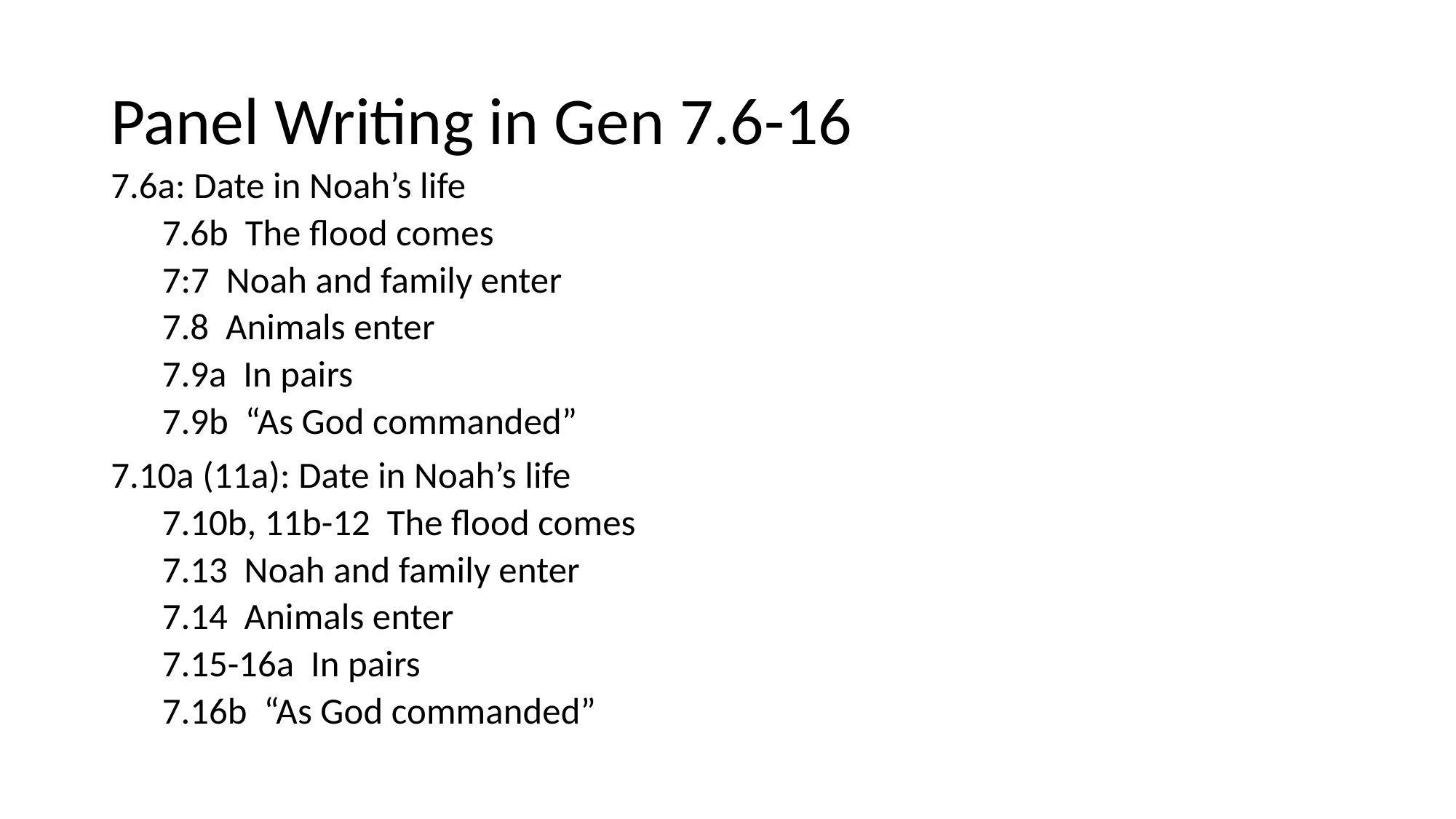

# Panel Writing in Gen 7.6-16
7.6a: Date in Noah’s life
7.6b  The flood comes
	7:7  Noah and family enter
		7.8  Animals enter
			7.9a  In pairs
				7.9b  “As God commanded”
7.10a (11a): Date in Noah’s life
7.10b, 11b-12  The flood comes
	7.13  Noah and family enter
		7.14  Animals enter
			7.15-16a  In pairs
				7.16b  “As God commanded”